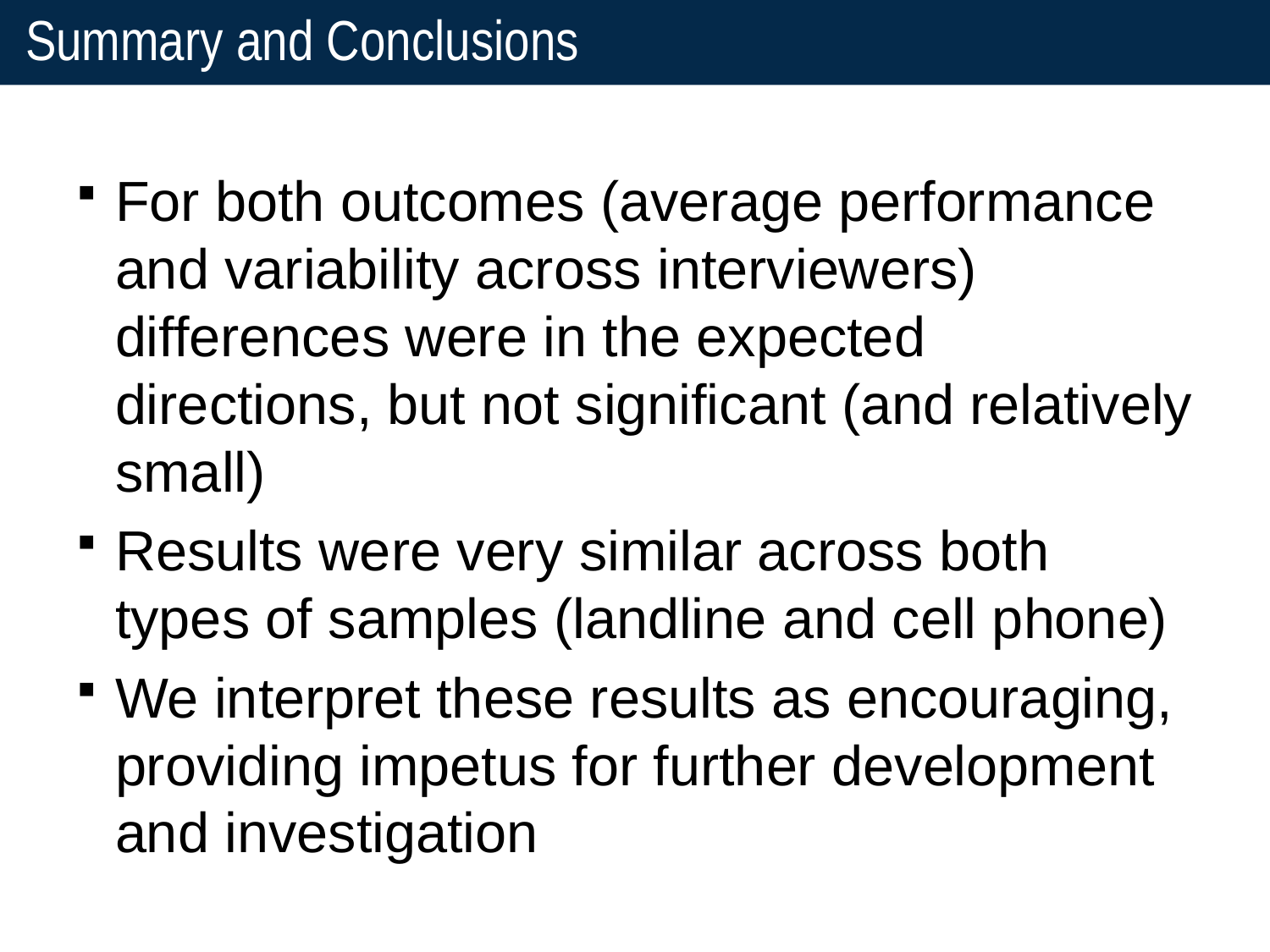

# Summary and Conclusions
For both outcomes (average performance and variability across interviewers) differences were in the expected directions, but not significant (and relatively small)
Results were very similar across both types of samples (landline and cell phone)
We interpret these results as encouraging, providing impetus for further development and investigation